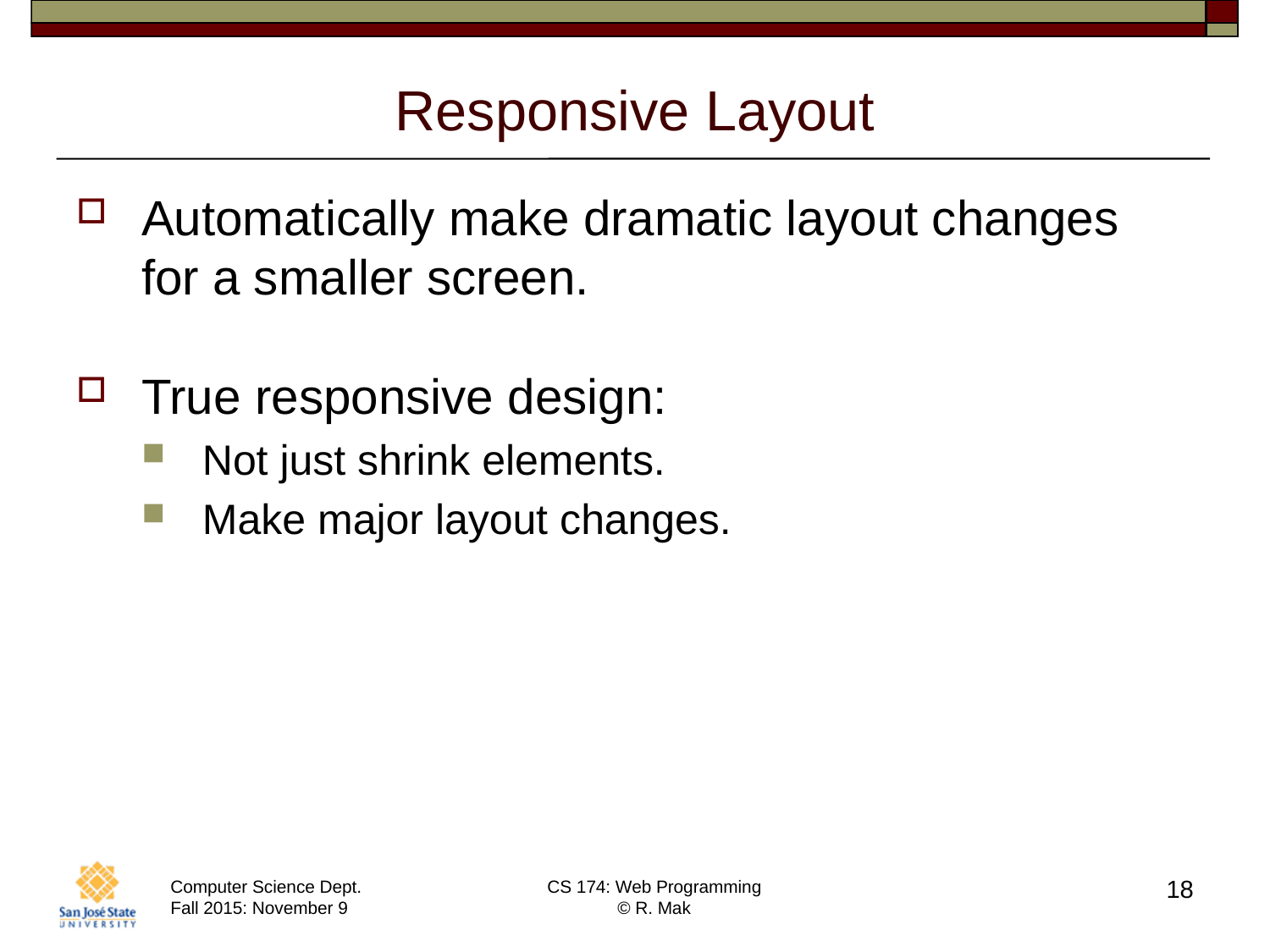

# Responsive Layout
Automatically make dramatic layout changes
for a smaller screen.

True responsive design:
Not just shrink elements.
Make major layout changes.
18